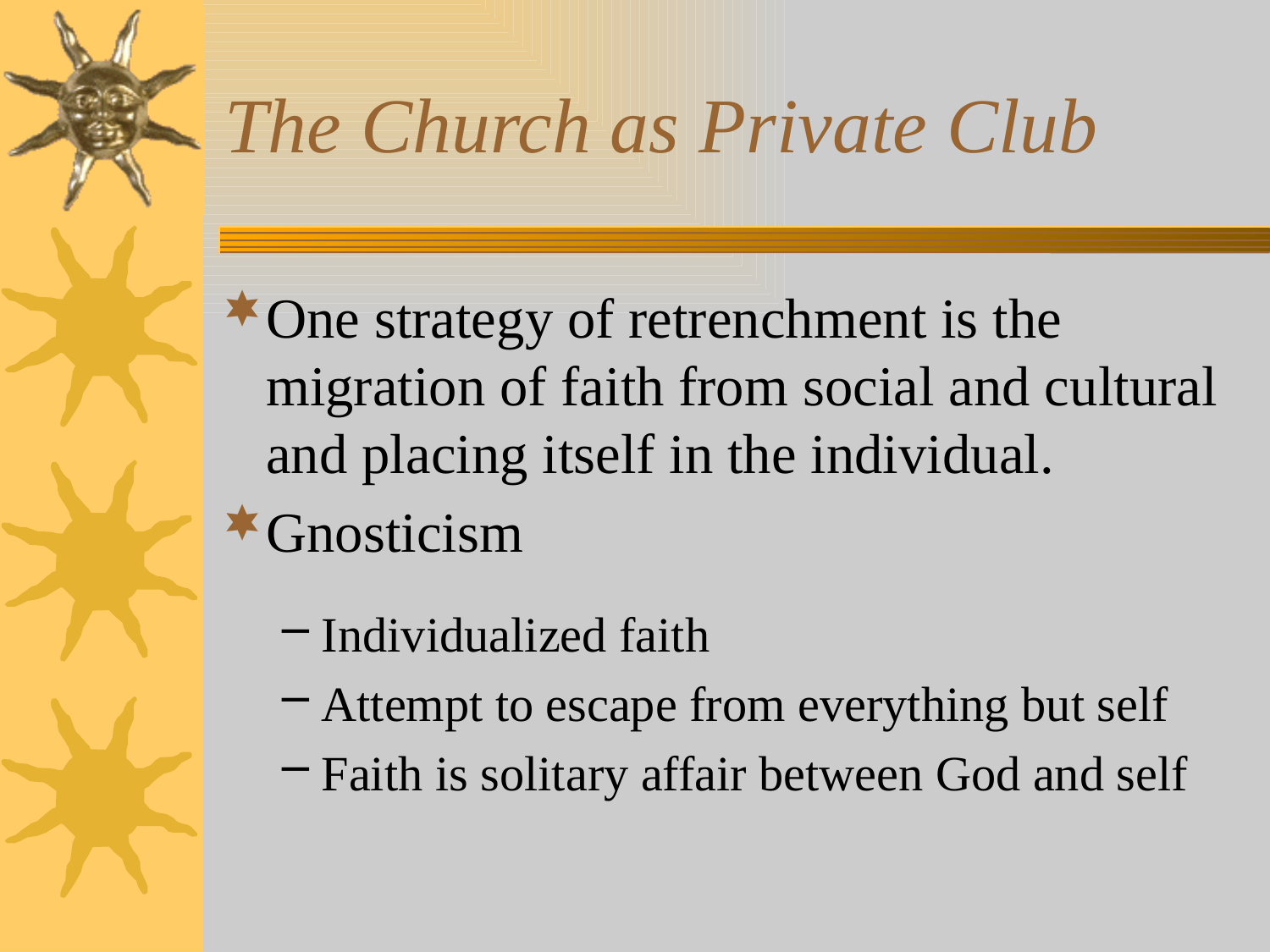

# The Church as Private Club
One strategy of retrenchment is the migration of faith from social and cultural and placing itself in the individual.
Gnosticism
Individualized faith
Attempt to escape from everything but self
Faith is solitary affair between God and self